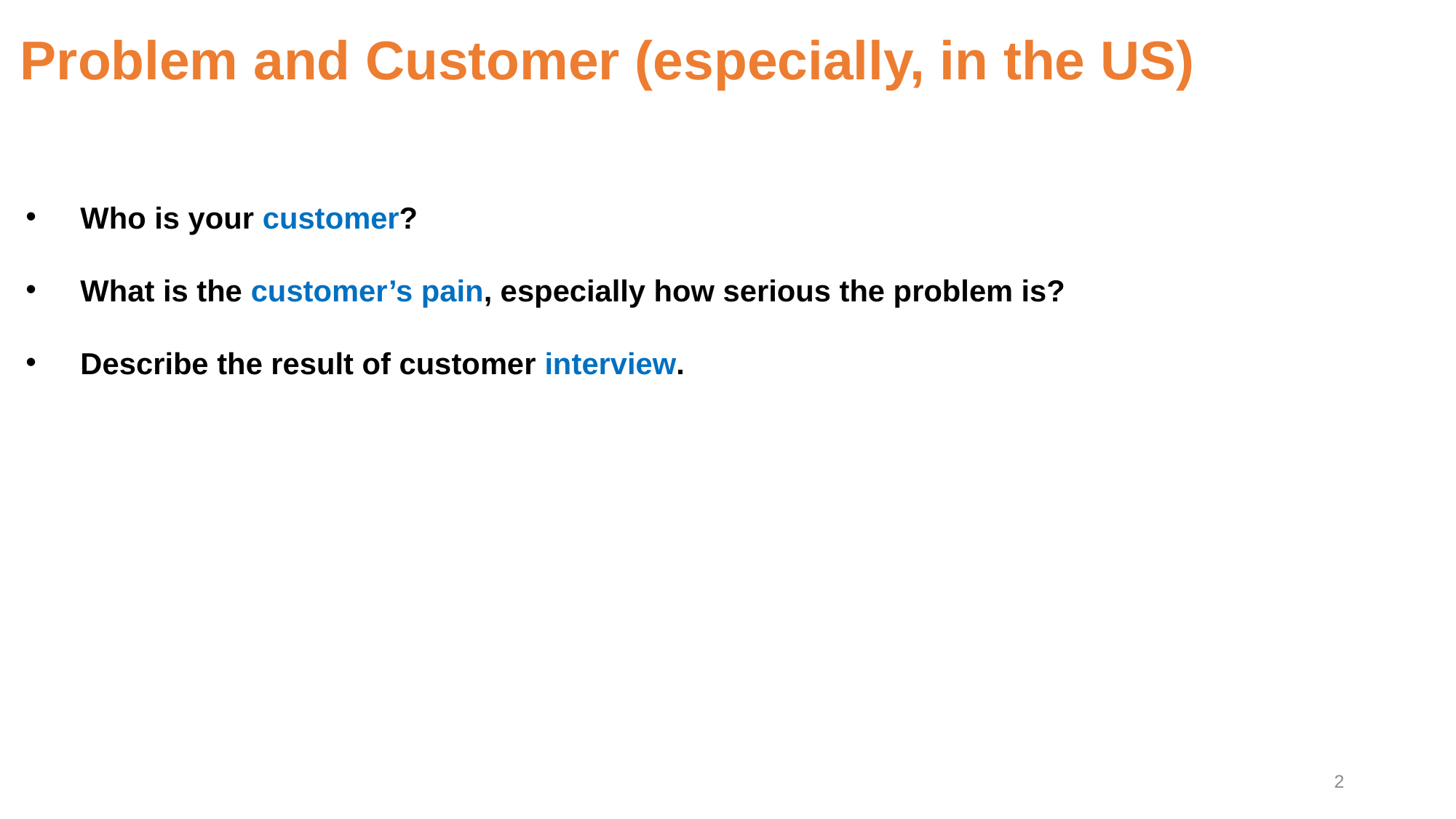

# Problem and Customer (especially, in the US)
Who is your customer?

What is the customer’s pain, especially how serious the problem is?

Describe the result of customer interview.

2